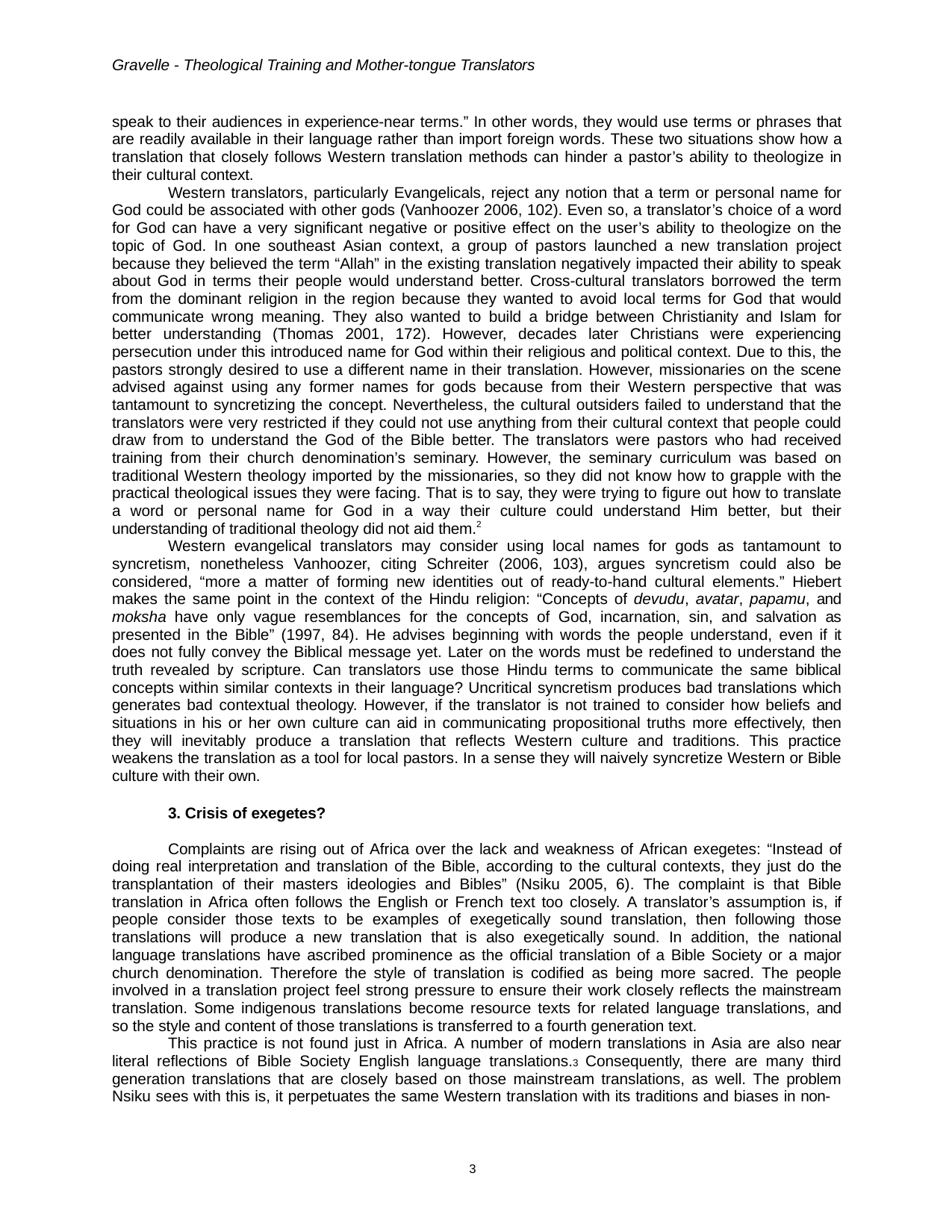

Gravelle - Theological Training and Mother-tongue Translators

speak to their audiences in experience-near terms.” In other words, they would use terms or phrases that are readily available in their language rather than import foreign words. These two situations show how a translation that closely follows Western translation methods can hinder a pastor’s ability to theologize in their cultural context.
Western translators, particularly Evangelicals, reject any notion that a term or personal name for God could be associated with other gods (Vanhoozer 2006, 102). Even so, a translator’s choice of a word for God can have a very significant negative or positive effect on the user’s ability to theologize on the topic of God. In one southeast Asian context, a group of pastors launched a new translation project because they believed the term “Allah” in the existing translation negatively impacted their ability to speak about God in terms their people would understand better. Cross-cultural translators borrowed the term from the dominant religion in the region because they wanted to avoid local terms for God that would communicate wrong meaning. They also wanted to build a bridge between Christianity and Islam for better understanding (Thomas 2001, 172). However, decades later Christians were experiencing persecution under this introduced name for God within their religious and political context. Due to this, the pastors strongly desired to use a different name in their translation. However, missionaries on the scene advised against using any former names for gods because from their Western perspective that was tantamount to syncretizing the concept. Nevertheless, the cultural outsiders failed to understand that the translators were very restricted if they could not use anything from their cultural context that people could draw from to understand the God of the Bible better. The translators were pastors who had received training from their church denomination’s seminary. However, the seminary curriculum was based on traditional Western theology imported by the missionaries, so they did not know how to grapple with the practical theological issues they were facing. That is to say, they were trying to figure out how to translate a word or personal name for God in a way their culture could understand Him better, but their understanding of traditional theology did not aid them.2
Western evangelical translators may consider using local names for gods as tantamount to syncretism, nonetheless Vanhoozer, citing Schreiter (2006, 103), argues syncretism could also be considered, “more a matter of forming new identities out of ready-to-hand cultural elements.” Hiebert makes the same point in the context of the Hindu religion: “Concepts of devudu, avatar, papamu, and moksha have only vague resemblances for the concepts of God, incarnation, sin, and salvation as presented in the Bible” (1997, 84). He advises beginning with words the people understand, even if it does not fully convey the Biblical message yet. Later on the words must be redefined to understand the truth revealed by scripture. Can translators use those Hindu terms to communicate the same biblical concepts within similar contexts in their language? Uncritical syncretism produces bad translations which generates bad contextual theology. However, if the translator is not trained to consider how beliefs and situations in his or her own culture can aid in communicating propositional truths more effectively, then they will inevitably produce a translation that reflects Western culture and traditions. This practice weakens the translation as a tool for local pastors. In a sense they will naively syncretize Western or Bible culture with their own.

3. Crisis of exegetes?

Complaints are rising out of Africa over the lack and weakness of African exegetes: “Instead of doing real interpretation and translation of the Bible, according to the cultural contexts, they just do the transplantation of their masters ideologies and Bibles” (Nsiku 2005, 6). The complaint is that Bible translation in Africa often follows the English or French text too closely. A translator’s assumption is, if people consider those texts to be examples of exegetically sound translation, then following those translations will produce a new translation that is also exegetically sound. In addition, the national language translations have ascribed prominence as the official translation of a Bible Society or a major church denomination. Therefore the style of translation is codified as being more sacred. The people involved in a translation project feel strong pressure to ensure their work closely reflects the mainstream translation. Some indigenous translations become resource texts for related language translations, and so the style and content of those translations is transferred to a fourth generation text.
This practice is not found just in Africa. A number of modern translations in Asia are also near literal reflections of Bible Society English language translations.3 Consequently, there are many third generation translations that are closely based on those mainstream translations, as well. The problem Nsiku sees with this is, it perpetuates the same Western translation with its traditions and biases in non-
3